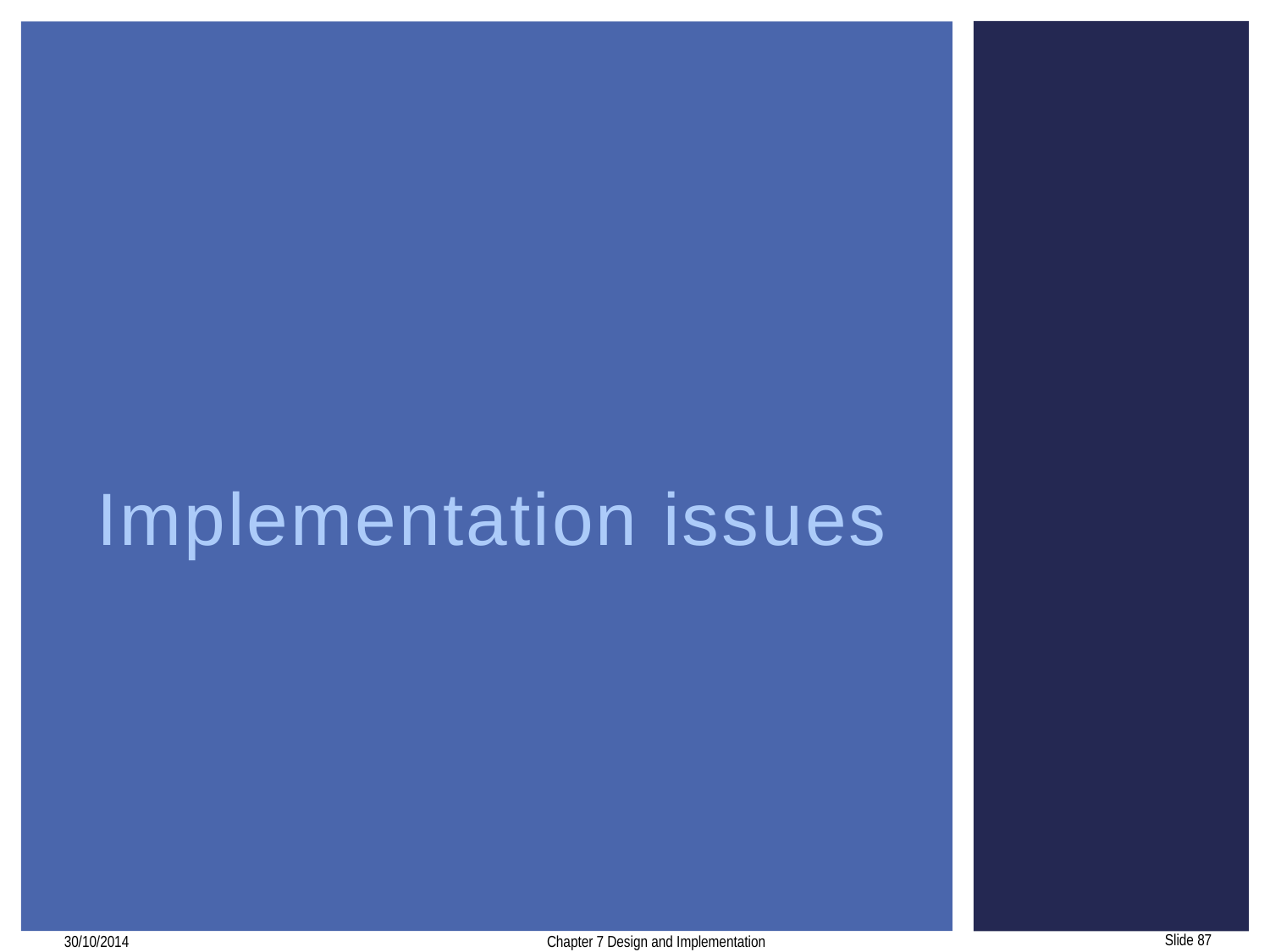

87
# Implementation issues

30/10/2014
Chapter 7 Design and Implementation